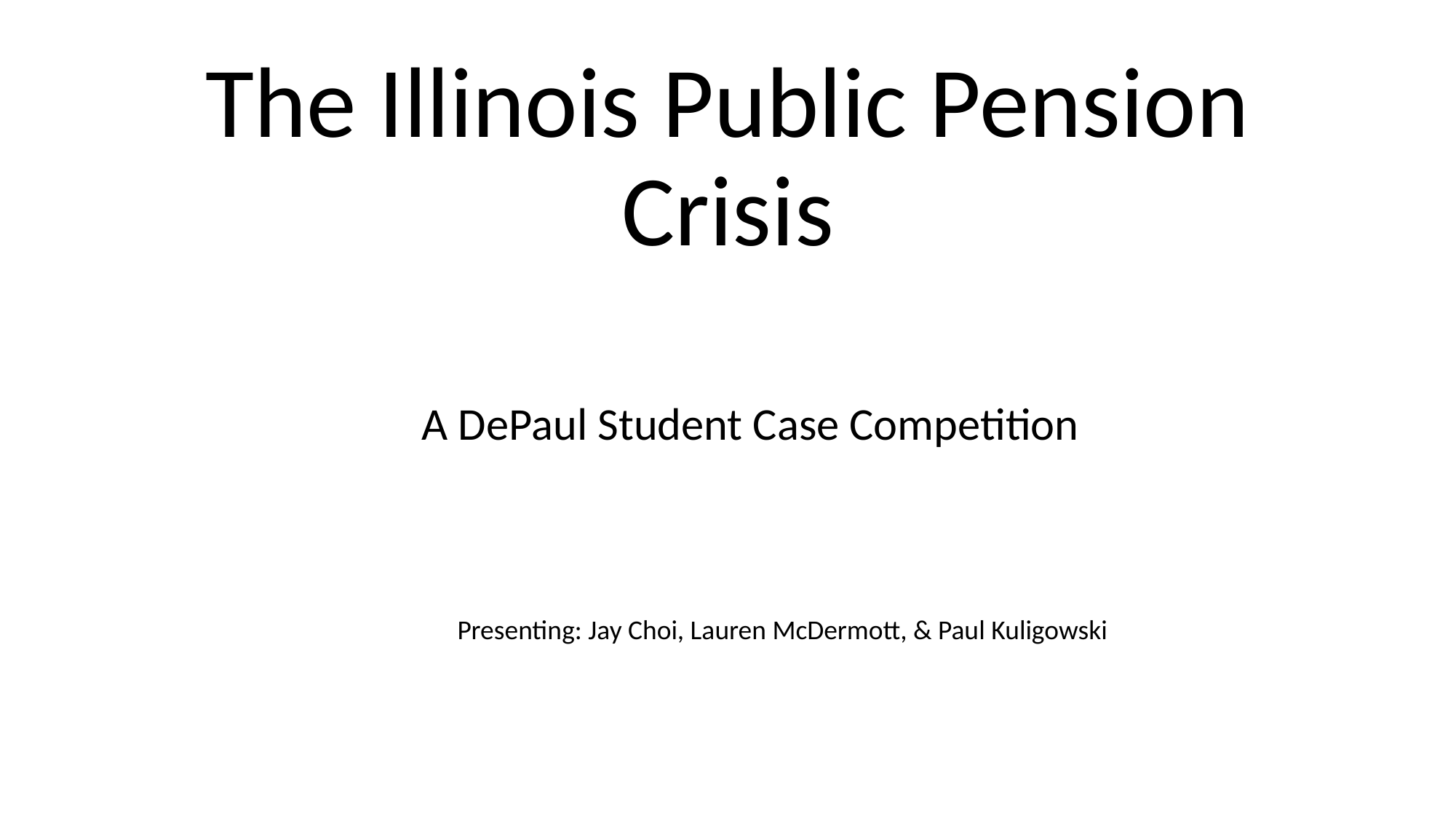

# The Illinois Public Pension Crisis
A DePaul Student Case Competition
Presenting: Jay Choi, Lauren McDermott, & Paul Kuligowski